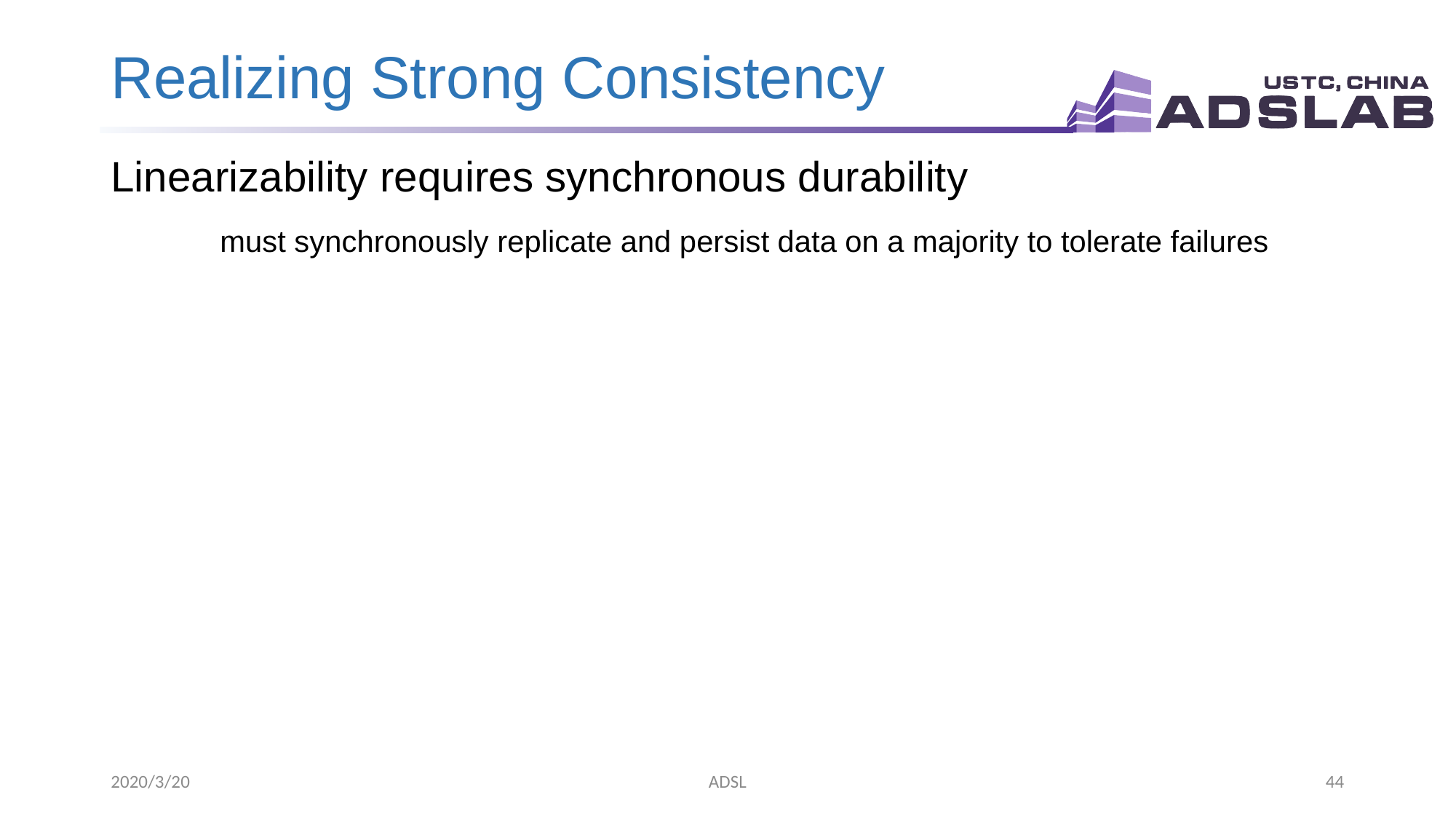

# Realizing Strong Consistency
Linearizability requires synchronous durability
	must synchronously replicate and persist data on a majority to tolerate failures
2020/3/20
ADSL
44